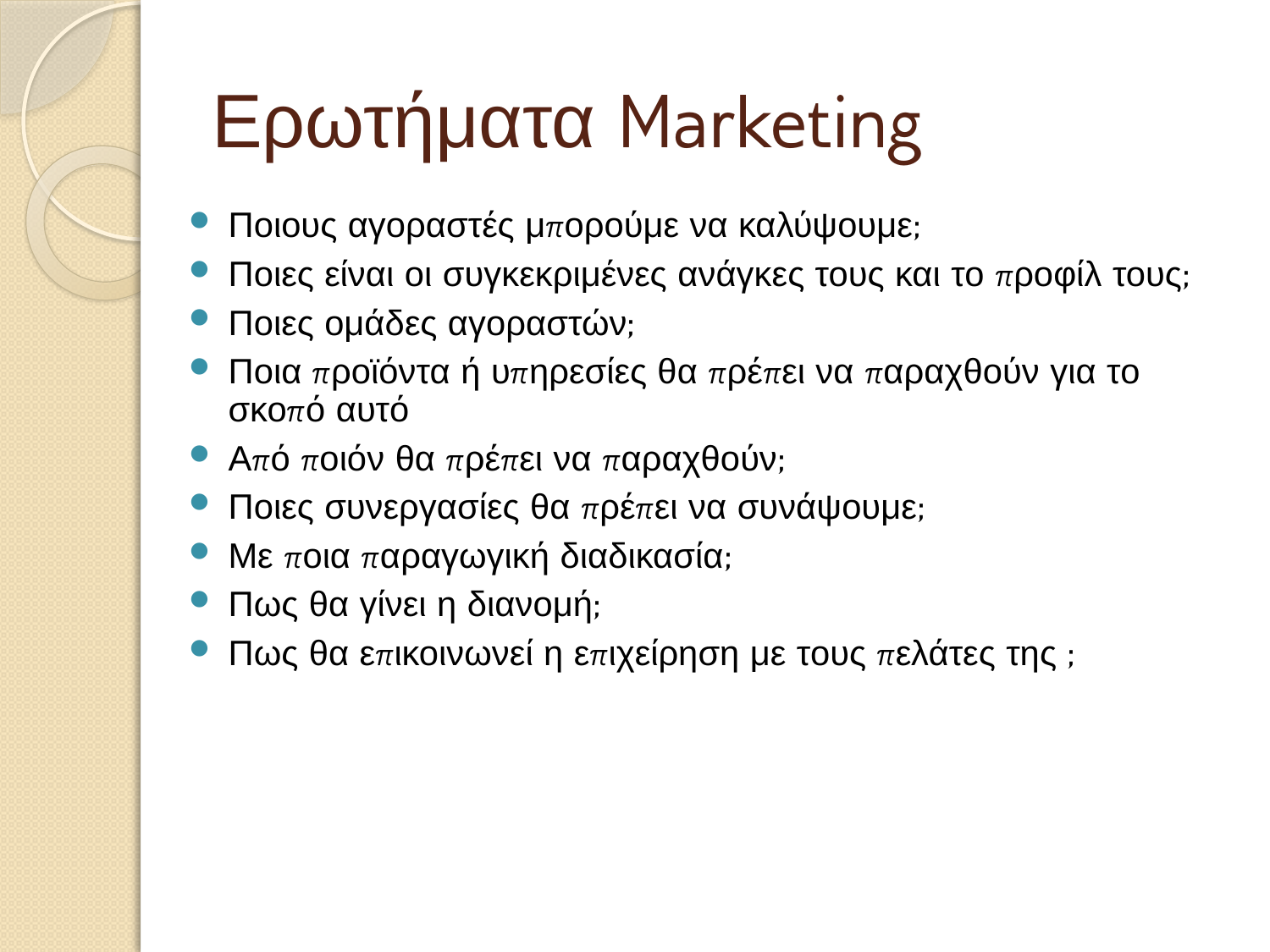

# Ερωτήματα Marketing
Ποιους αγοραστές μπορούμε να καλύψουμε;
Ποιες είναι οι συγκεκριμένες ανάγκες τους και το προφίλ τους;
Ποιες ομάδες αγοραστών;
Ποια προϊόντα ή υπηρεσίες θα πρέπει να παραχθούν για το σκοπό αυτό
Από ποιόν θα πρέπει να παραχθούν;
Ποιες συνεργασίες θα πρέπει να συνάψουμε;
Με ποια παραγωγική διαδικασία;
Πως θα γίνει η διανομή;
Πως θα επικοινωνεί η επιχείρηση με τους πελάτες της ;